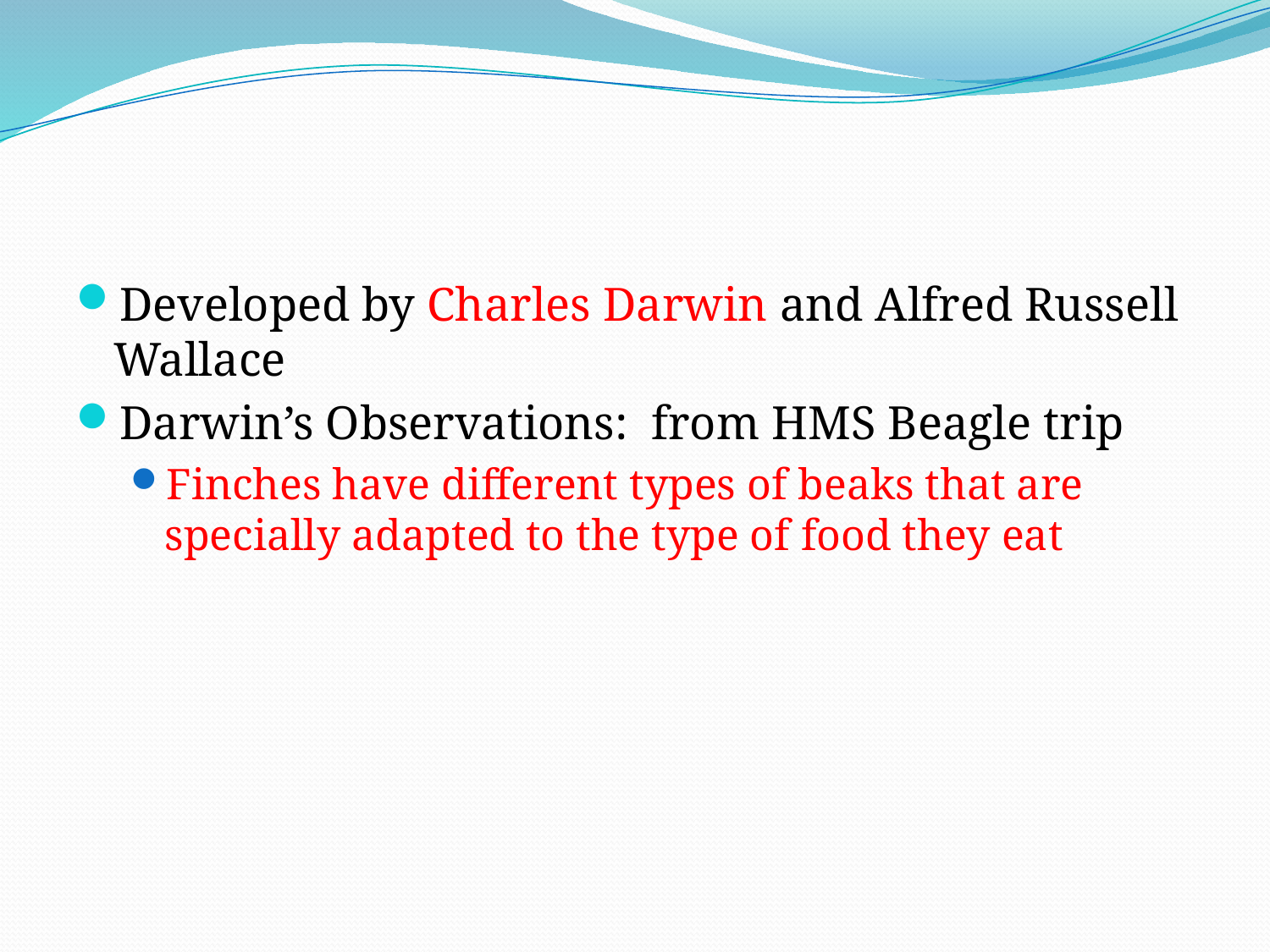

#
Developed by Charles Darwin and Alfred Russell Wallace
Darwin’s Observations:  from HMS Beagle trip
Finches have different types of beaks that are specially adapted to the type of food they eat